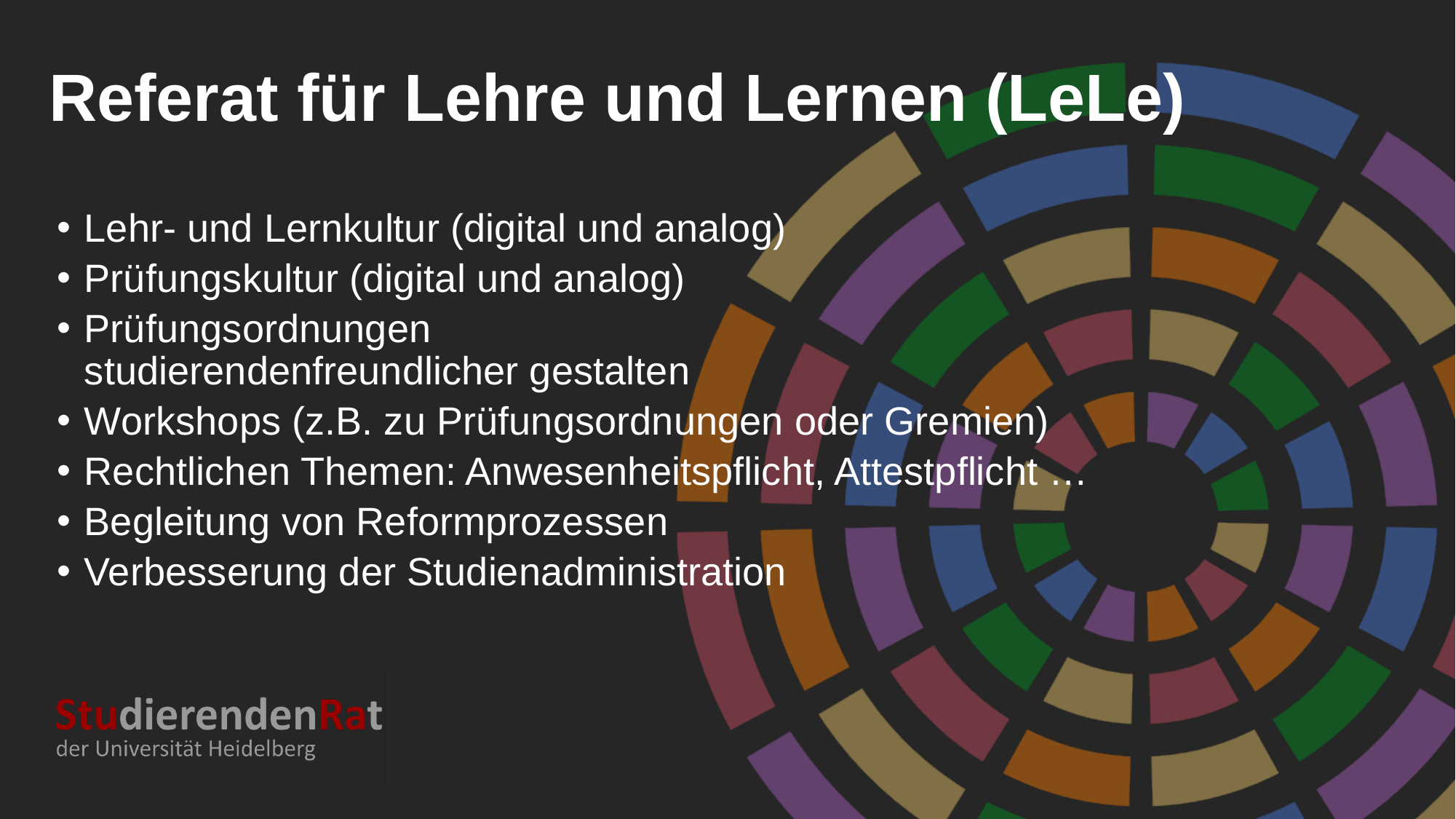

# Referat für Lehre und Lernen (LeLe)

Lehr- und Lernkultur (digital und analog)
Prüfungskultur (digital und analog)
Prüfungsordnungen
studierendenfreundlicher gestalten
Workshops (z.B. zu Prüfungsordnungen oder Gremien)
Rechtlichen Themen: Anwesenheitspflicht, Attestpflicht …
Begleitung von Reformprozessen
Verbesserung der Studienadministration